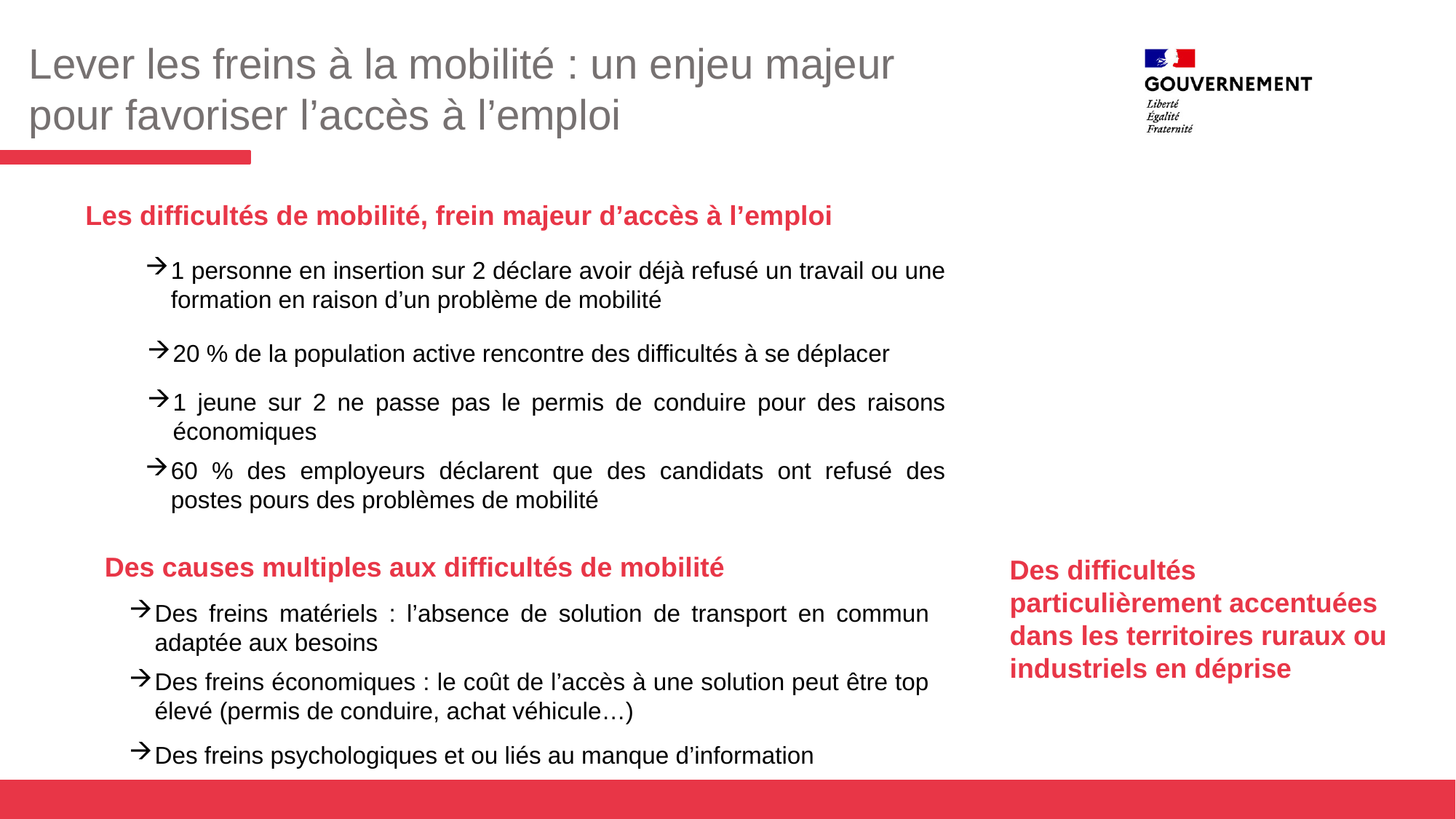

Lever les freins à la mobilité : un enjeu majeur pour favoriser l’accès à l’emploi
Les difficultés de mobilité, frein majeur d’accès à l’emploi
1 personne en insertion sur 2 déclare avoir déjà refusé un travail ou une formation en raison d’un problème de mobilité
20 % de la population active rencontre des difficultés à se déplacer
1 jeune sur 2 ne passe pas le permis de conduire pour des raisons économiques

60 % des employeurs déclarent que des candidats ont refusé des postes pours des problèmes de mobilité
Des causes multiples aux difficultés de mobilité
Des difficultés particulièrement accentuées dans les territoires ruraux ou industriels en déprise
Des freins matériels : l’absence de solution de transport en commun adaptée aux besoins
Des freins économiques : le coût de l’accès à une solution peut être top élevé (permis de conduire, achat véhicule…)
Des freins psychologiques et ou liés au manque d’information